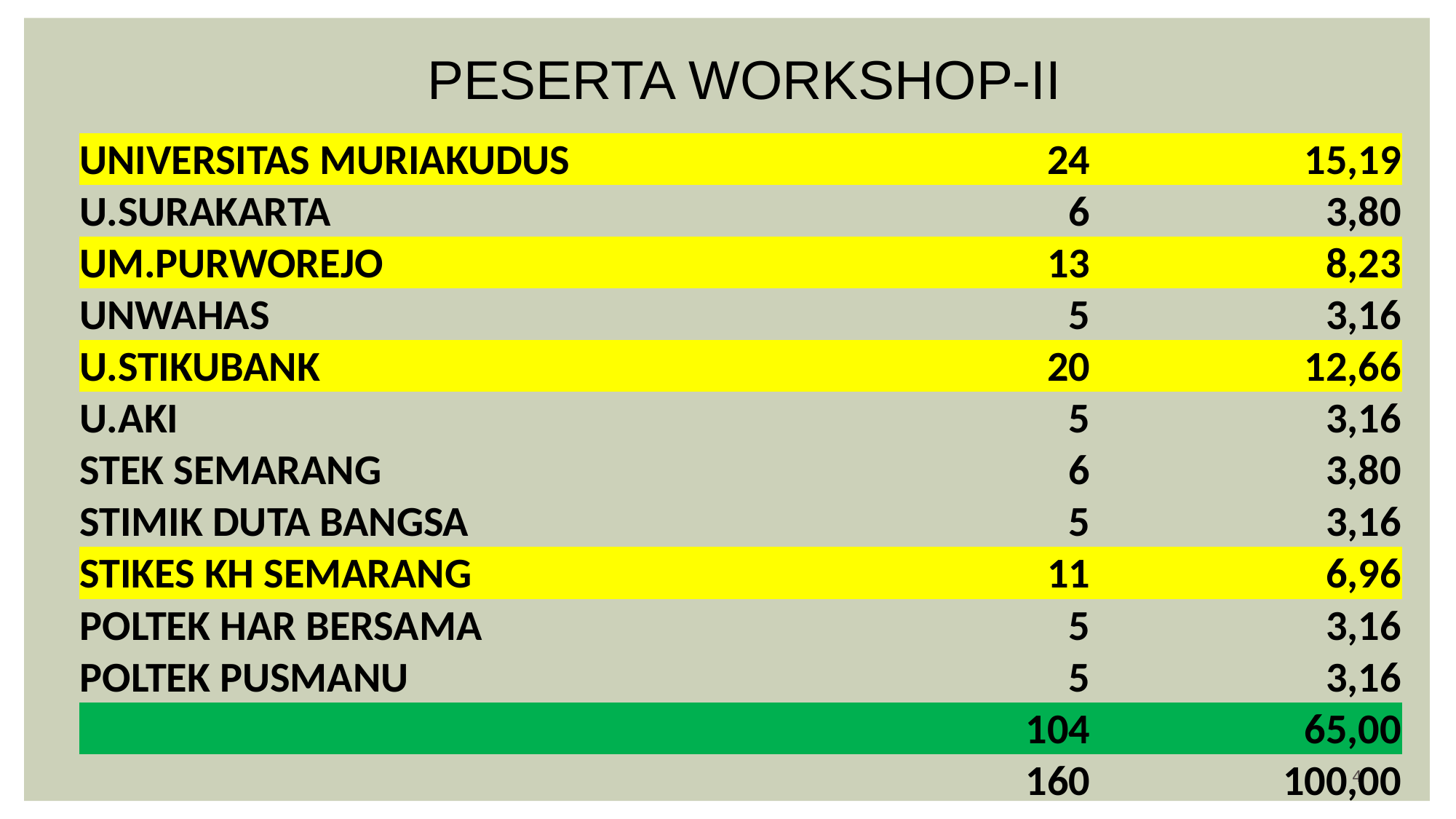

PESERTA WORKSHOP-II
| UNIVERSITAS MURIAKUDUS | 24 | 15,19 |
| --- | --- | --- |
| U.SURAKARTA | 6 | 3,80 |
| UM.PURWOREJO | 13 | 8,23 |
| UNWAHAS | 5 | 3,16 |
| U.STIKUBANK | 20 | 12,66 |
| U.AKI | 5 | 3,16 |
| STEK SEMARANG | 6 | 3,80 |
| STIMIK DUTA BANGSA | 5 | 3,16 |
| STIKES KH SEMARANG | 11 | 6,96 |
| POLTEK HAR BERSAMA | 5 | 3,16 |
| POLTEK PUSMANU | 5 | 3,16 |
|  | 104 | 65,00 |
|  | 160 | 100,00 |
4